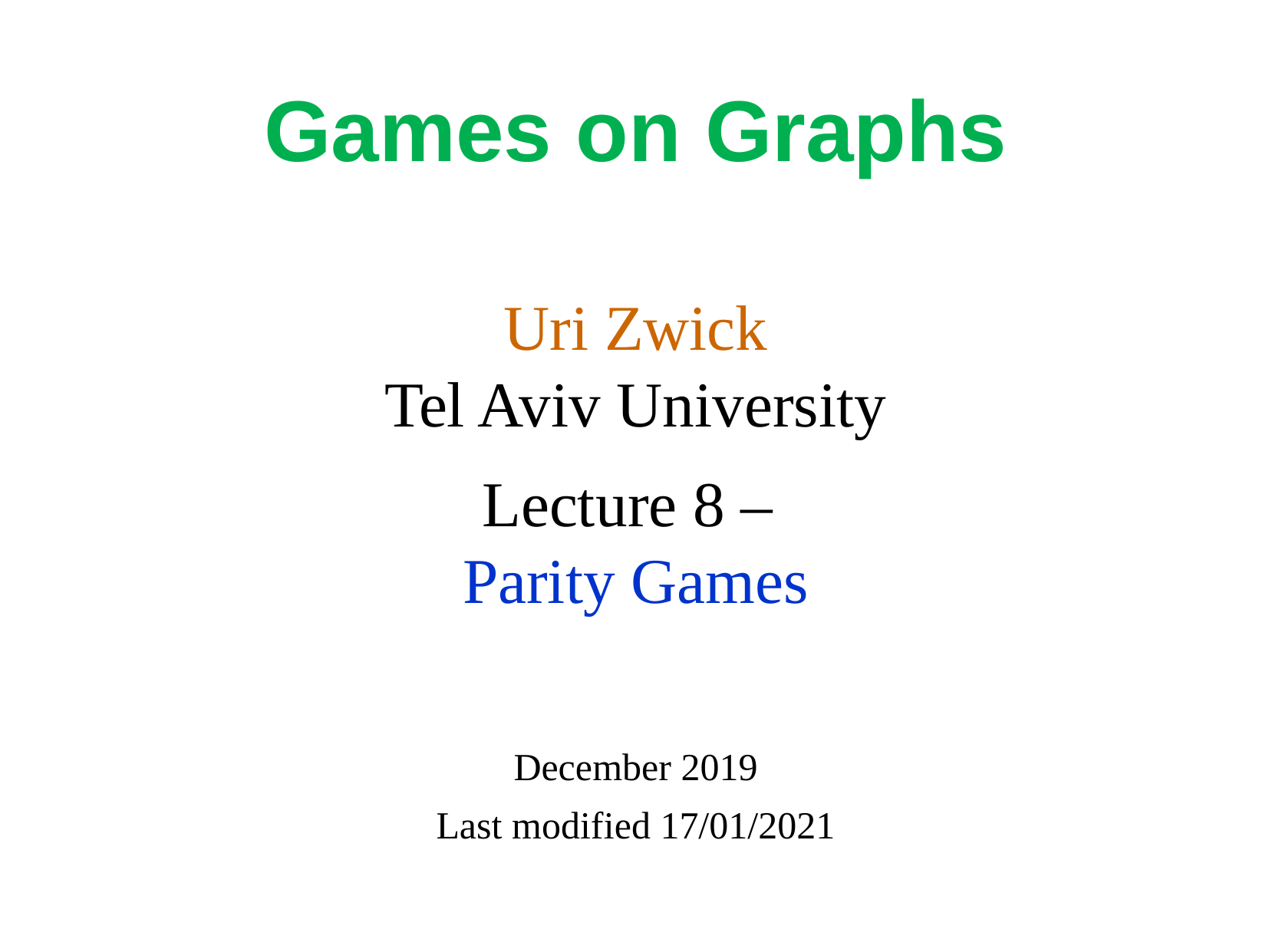

# Games on Graphs
Uri Zwick
Tel Aviv University
Lecture 8 –
Parity Games
December 2019
Last modified 17/01/2021